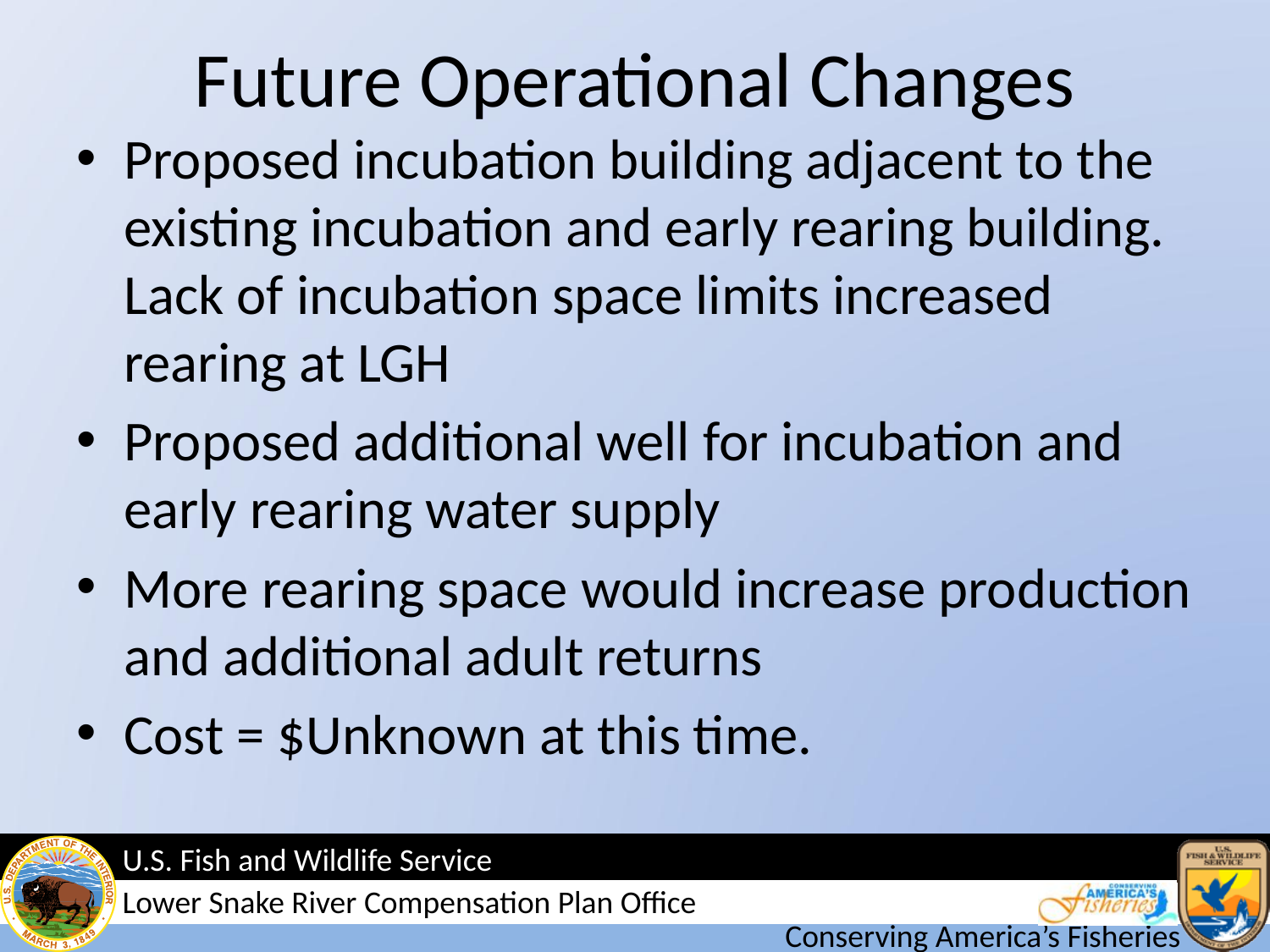

# Future Operational Changes
Proposed incubation building adjacent to the existing incubation and early rearing building.  Lack of incubation space limits increased rearing at LGH
Proposed additional well for incubation and early rearing water supply
More rearing space would increase production and additional adult returns
Cost = $Unknown at this time.